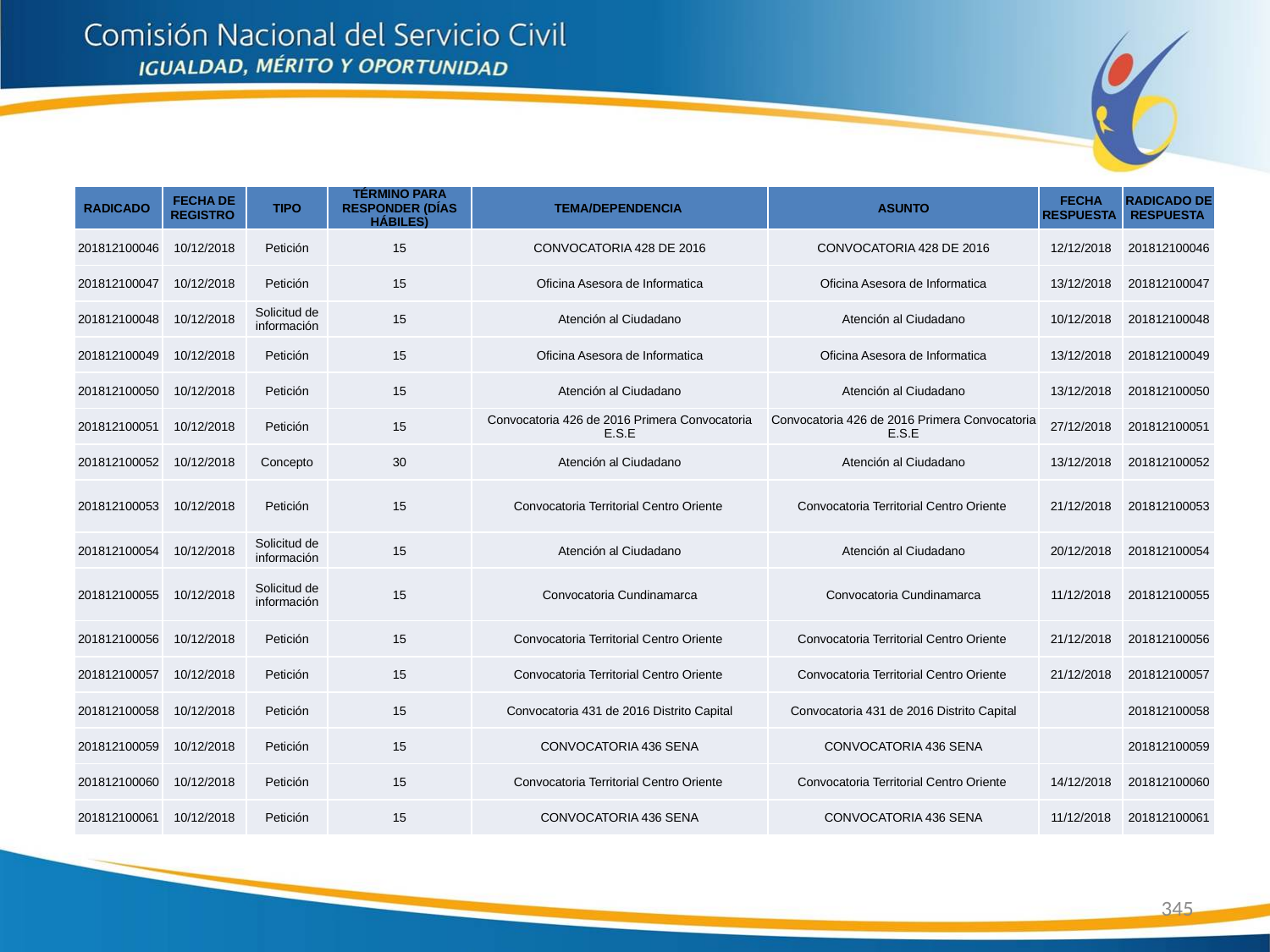

| RADICADO | FECHA DE REGISTRO | TIPO | TÉRMINO PARA RESPONDER (DÍAS HÁBILES) | TEMA/DEPENDENCIA | ASUNTO | FECHA RESPUESTA | RADICADO DE RESPUESTA |
| --- | --- | --- | --- | --- | --- | --- | --- |
| 201812100046 | 10/12/2018 | Petición | 15 | CONVOCATORIA 428 DE 2016 | CONVOCATORIA 428 DE 2016 | 12/12/2018 | 201812100046 |
| 201812100047 | 10/12/2018 | Petición | 15 | Oficina Asesora de Informatica | Oficina Asesora de Informatica | 13/12/2018 | 201812100047 |
| 201812100048 | 10/12/2018 | Solicitud de información | 15 | Atención al Ciudadano | Atención al Ciudadano | 10/12/2018 | 201812100048 |
| 201812100049 | 10/12/2018 | Petición | 15 | Oficina Asesora de Informatica | Oficina Asesora de Informatica | 13/12/2018 | 201812100049 |
| 201812100050 | 10/12/2018 | Petición | 15 | Atención al Ciudadano | Atención al Ciudadano | 13/12/2018 | 201812100050 |
| 201812100051 | 10/12/2018 | Petición | 15 | Convocatoria 426 de 2016 Primera Convocatoria E.S.E | Convocatoria 426 de 2016 Primera Convocatoria E.S.E | 27/12/2018 | 201812100051 |
| 201812100052 | 10/12/2018 | Concepto | 30 | Atención al Ciudadano | Atención al Ciudadano | 13/12/2018 | 201812100052 |
| 201812100053 | 10/12/2018 | Petición | 15 | Convocatoria Territorial Centro Oriente | Convocatoria Territorial Centro Oriente | 21/12/2018 | 201812100053 |
| 201812100054 | 10/12/2018 | Solicitud de información | 15 | Atención al Ciudadano | Atención al Ciudadano | 20/12/2018 | 201812100054 |
| 201812100055 | 10/12/2018 | Solicitud de información | 15 | Convocatoria Cundinamarca | Convocatoria Cundinamarca | 11/12/2018 | 201812100055 |
| 201812100056 | 10/12/2018 | Petición | 15 | Convocatoria Territorial Centro Oriente | Convocatoria Territorial Centro Oriente | 21/12/2018 | 201812100056 |
| 201812100057 | 10/12/2018 | Petición | 15 | Convocatoria Territorial Centro Oriente | Convocatoria Territorial Centro Oriente | 21/12/2018 | 201812100057 |
| 201812100058 | 10/12/2018 | Petición | 15 | Convocatoria 431 de 2016 Distrito Capital | Convocatoria 431 de 2016 Distrito Capital |  | 201812100058 |
| 201812100059 | 10/12/2018 | Petición | 15 | CONVOCATORIA 436 SENA | CONVOCATORIA 436 SENA |  | 201812100059 |
| 201812100060 | 10/12/2018 | Petición | 15 | Convocatoria Territorial Centro Oriente | Convocatoria Territorial Centro Oriente | 14/12/2018 | 201812100060 |
| 201812100061 | 10/12/2018 | Petición | 15 | CONVOCATORIA 436 SENA | CONVOCATORIA 436 SENA | 11/12/2018 | 201812100061 |
345